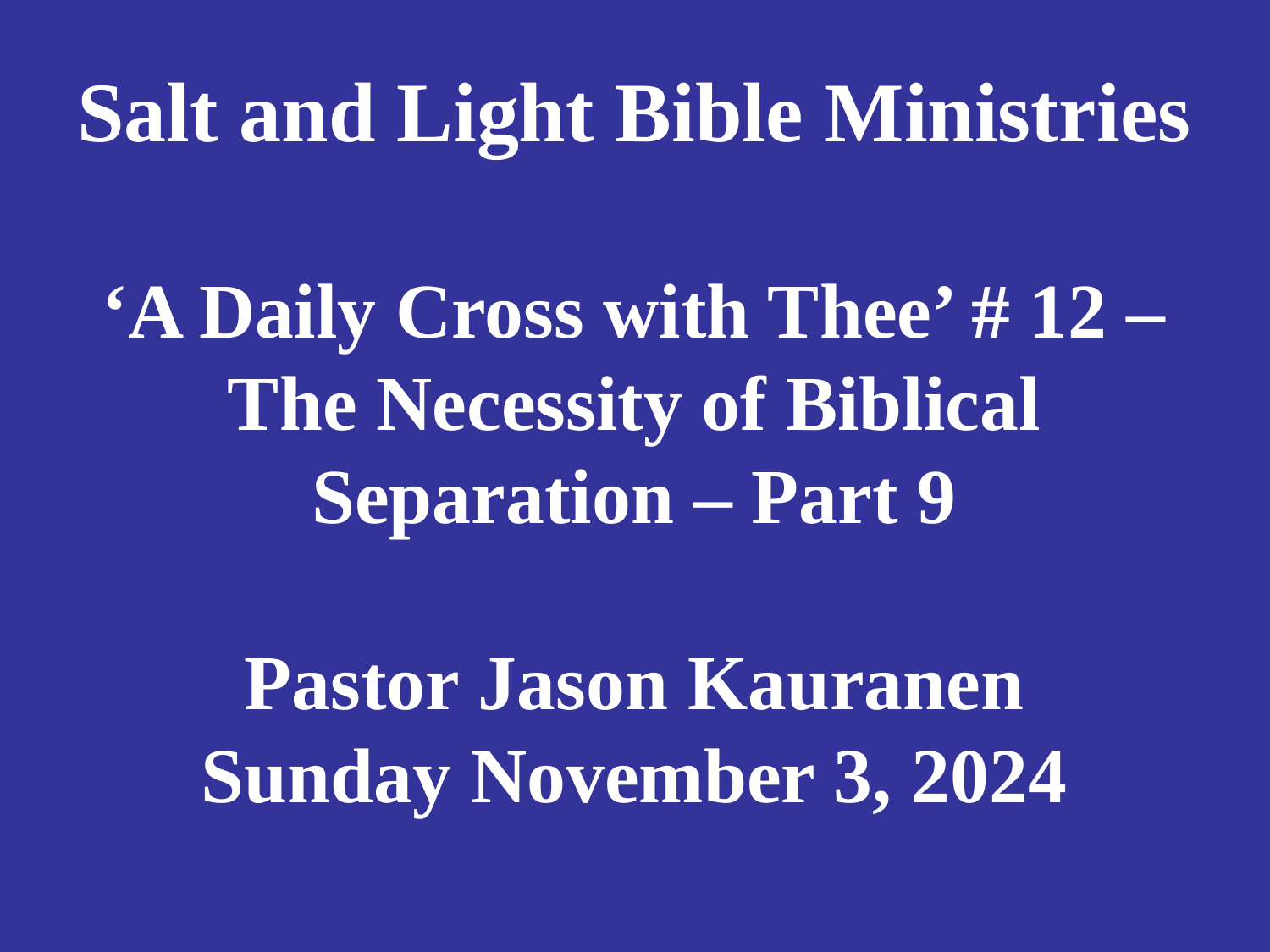

# Salt and Light Bible Ministries ‘A Daily Cross with Thee’ # 12 – The Necessity of Biblical Separation – Part 9 Pastor Jason Kauranen Sunday November 3, 2024